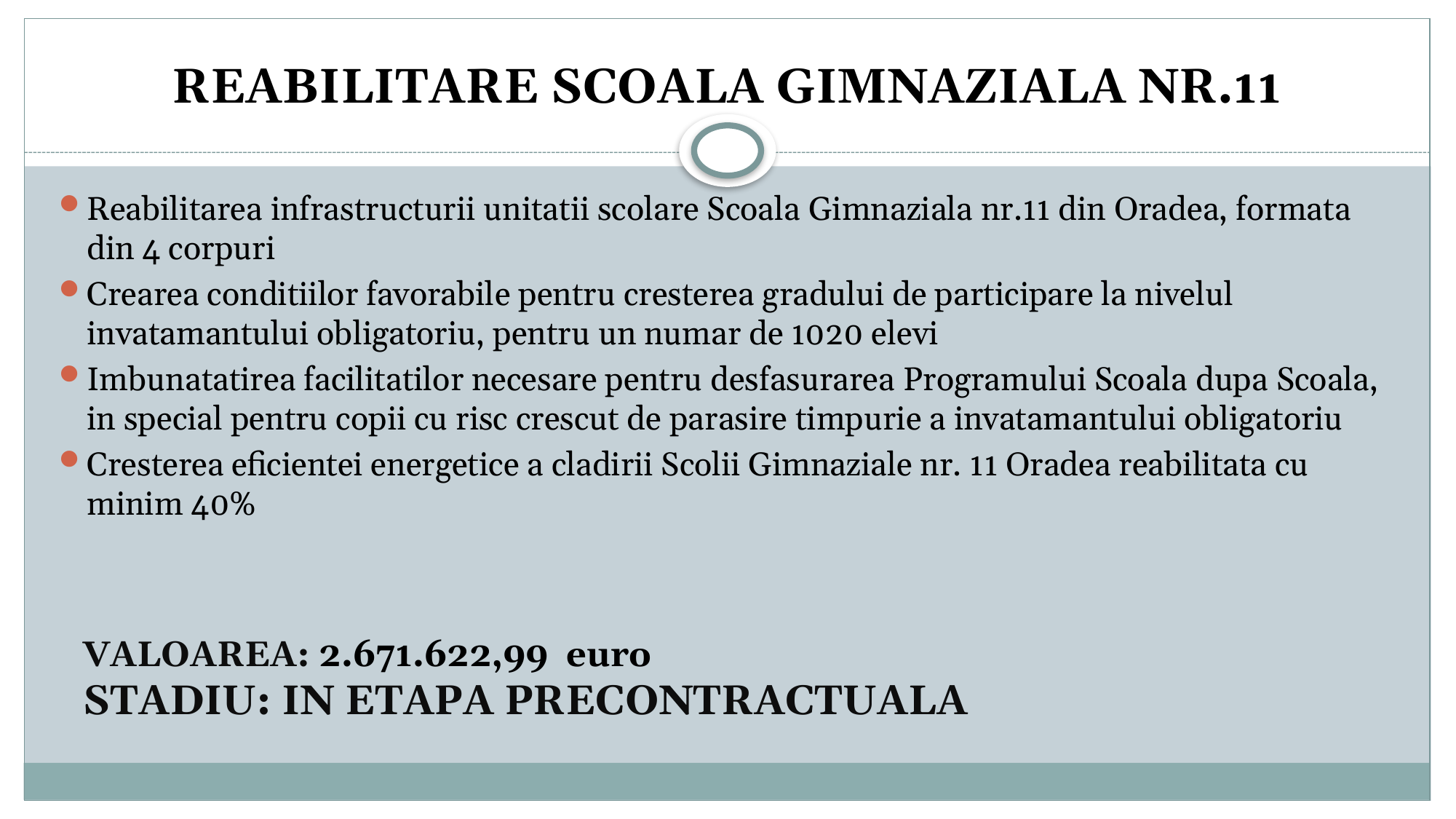

# REABILITARE SCOALA GIMNAZIALA NR.11
Reabilitarea infrastructurii unitatii scolare Scoala Gimnaziala nr.11 din Oradea, formata din 4 corpuri
Crearea conditiilor favorabile pentru cresterea gradului de participare la nivelul invatamantului obligatoriu, pentru un numar de 1020 elevi
Imbunatatirea facilitatilor necesare pentru desfasurarea Programului Scoala dupa Scoala, in special pentru copii cu risc crescut de parasire timpurie a invatamantului obligatoriu
Cresterea eficientei energetice a cladirii Scolii Gimnaziale nr. 11 Oradea reabilitata cu minim 40%
Valoarea: 2.671.622,99  euro
Stadiu: in etapa precontractuala